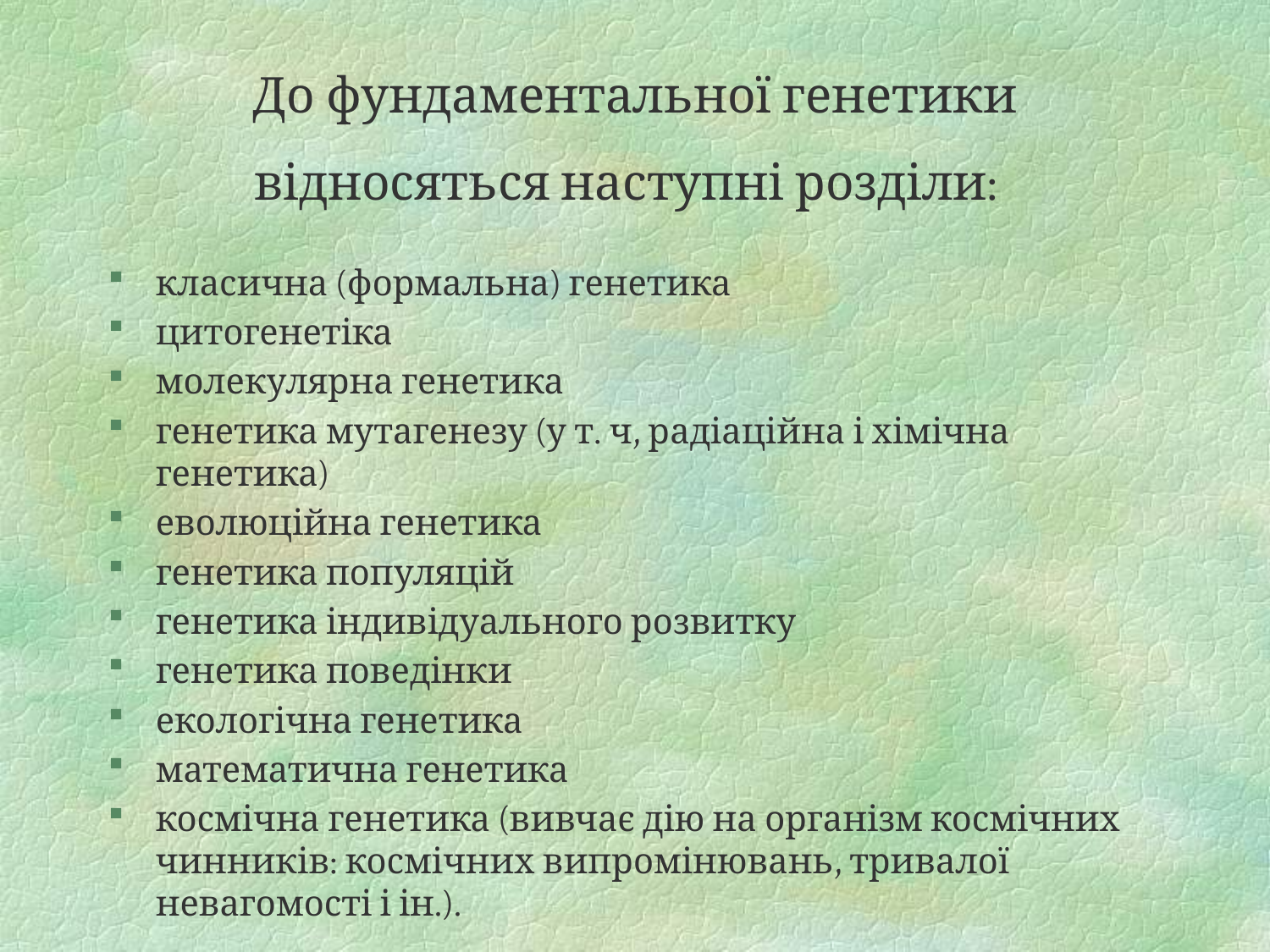

# До фундаментальної генетики відносяться наступні розділи:
класична (формальна) генетика
цитогенетіка
молекулярна генетика
генетика мутагенезу (у т. ч, радіаційна і хімічна генетика)
еволюційна генетика
генетика популяцій
генетика індивідуального розвитку
генетика поведінки
екологічна генетика
математична генетика
космічна генетика (вивчає дію на організм космічних чинників: космічних випромінювань, тривалої невагомості і ін.).